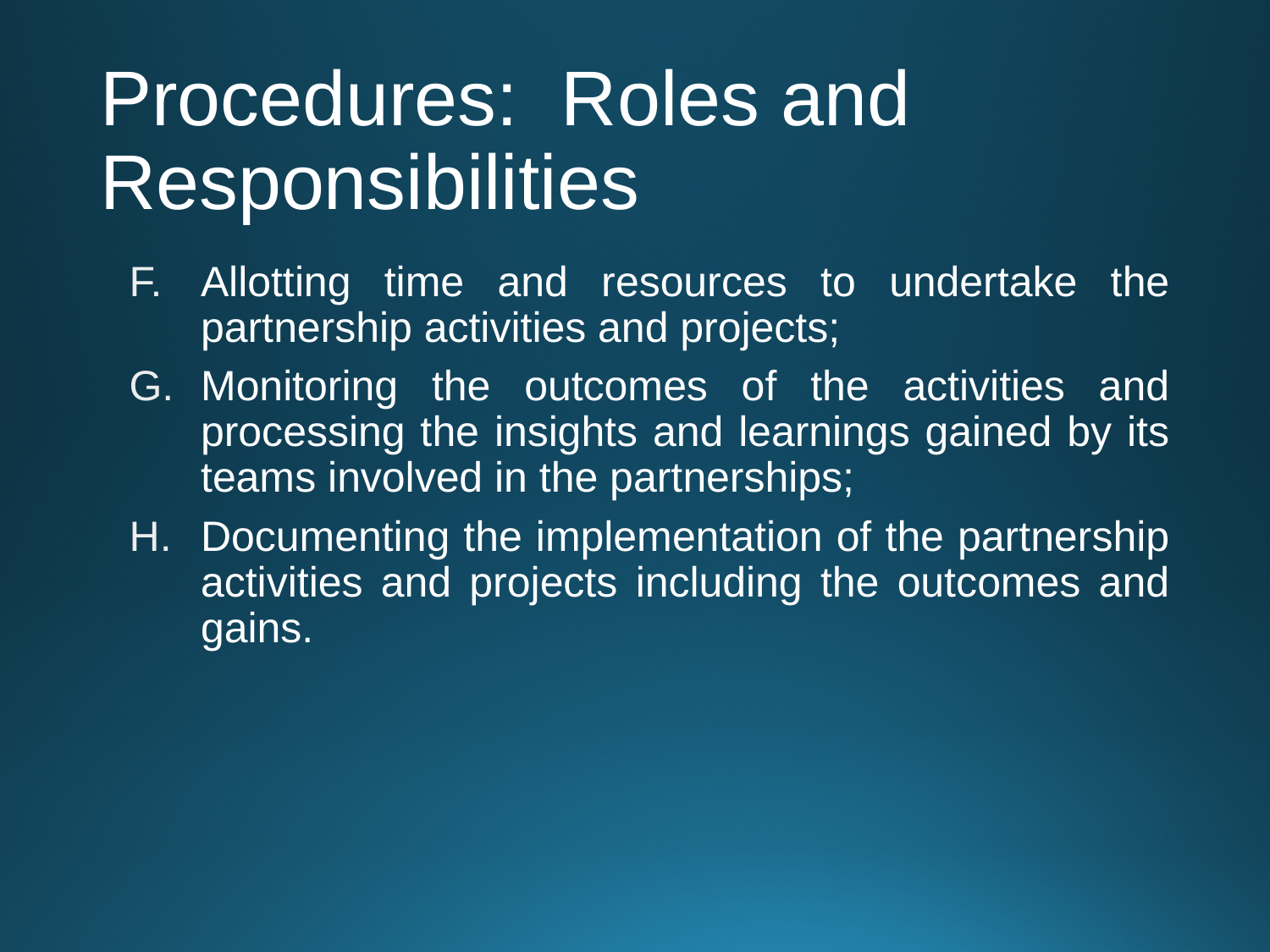

# Procedures:  Roles and Responsibilities
Allotting time and resources to undertake the partnership activities and projects;
Monitoring the outcomes of the activities and processing the insights and learnings gained by its teams involved in the partnerships;
Documenting the implementation of the partnership activities and projects including the outcomes and gains.